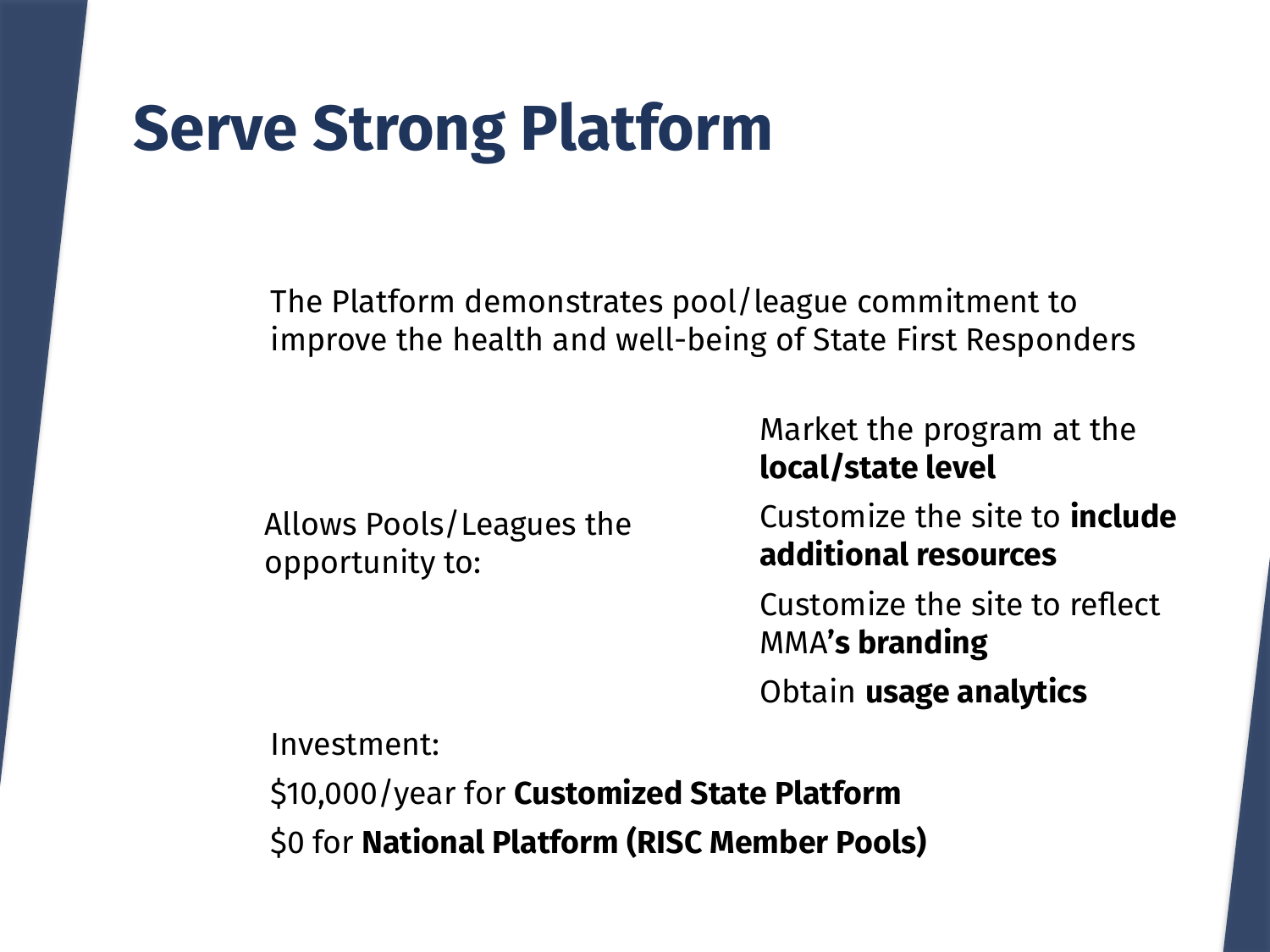

# Serve Strong Platform
The Platform demonstrates pool/league commitment to improve the health and well-being of State First Responders
Allows Pools/Leagues the opportunity to:
Market the program at the local/state level
Customize the site to include additional resources
Customize the site to reflect MMA’s branding
Obtain usage analytics
Investment:
$10,000/year for Customized State Platform
$0 for National Platform (RISC Member Pools)